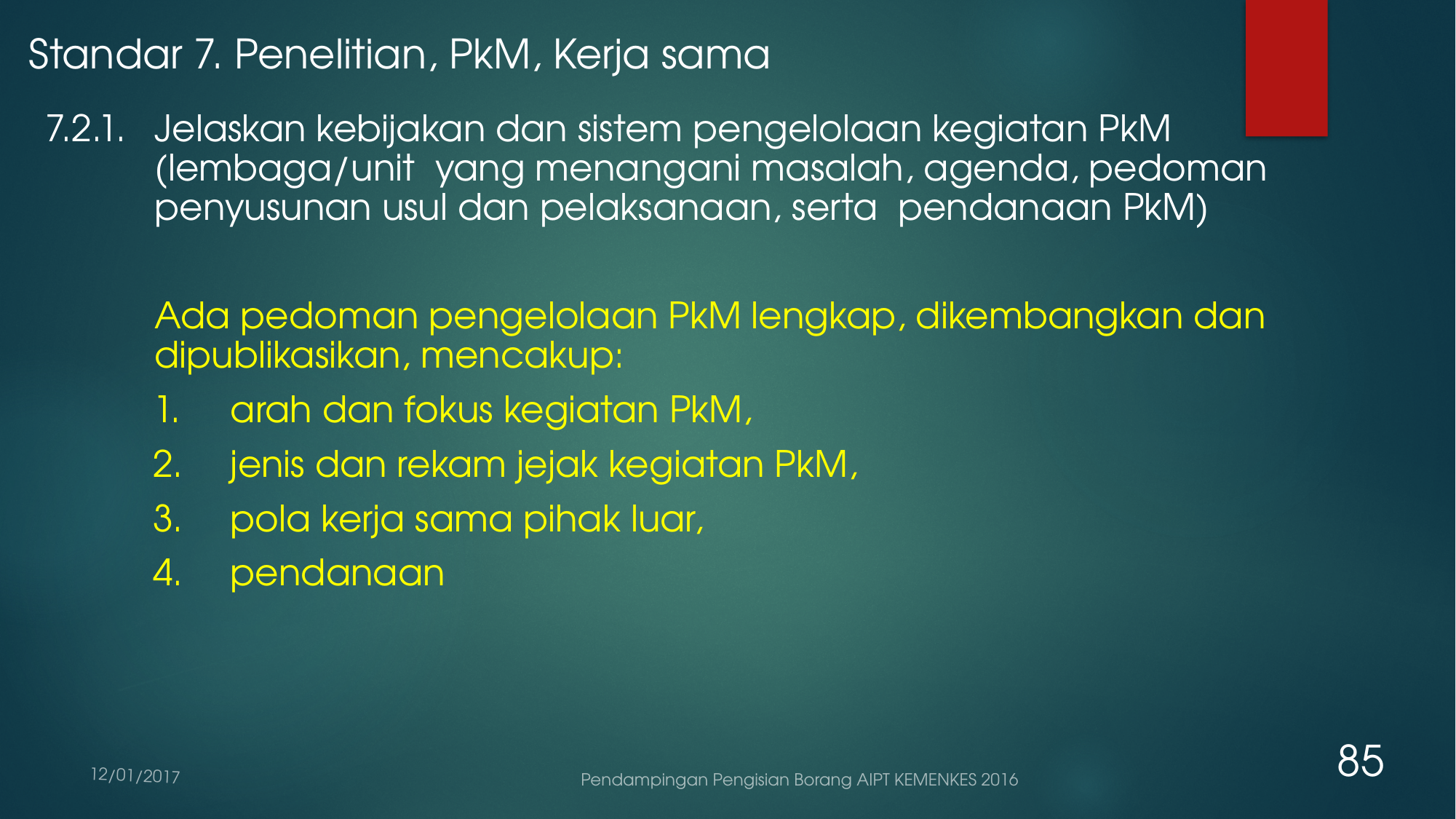

Standar 7. Penelitian, PkM, Kerja sama
7.2.1.	Jelaskan kebijakan dan sistem pengelolaan kegiatan PkM  (lembaga/unit  yang menangani masalah, agenda, pedoman penyusunan usul dan pelaksanaan, serta  pendanaan PkM)

	Ada pedoman pengelolaan PkM lengkap, dikembangkan dan dipublikasikan, mencakup:
arah dan fokus kegiatan PkM,
jenis dan rekam jejak kegiatan PkM,
pola kerja sama pihak luar,
pendanaan
85
Pendampingan Pengisian Borang AIPT KEMENKES 2016
12/01/2017